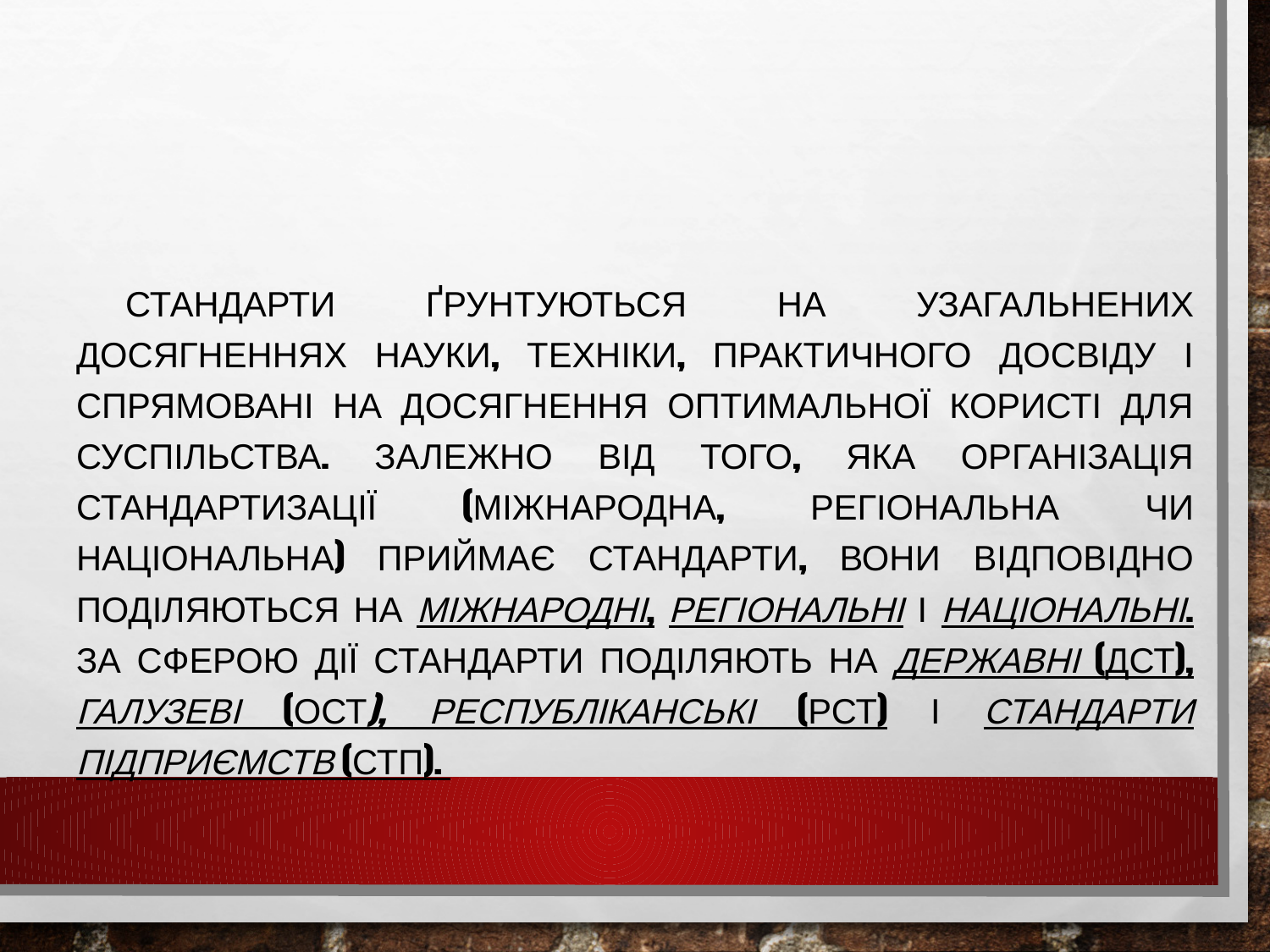

Стандарти ґрунтуються на узагальнених досягненнях науки, техніки, практичного досвіду і спрямовані на досягнення оптимальної користі для суспільства. Залежно від того, яка організація стандартизації (міжнародна, регіональна чи національна) приймає стандарти, вони відповідно поділяються на міжнародні, регіональні і національні. За сферою дії стандарти поділяють на державні (ДСТ), галузеві (ОСТ), республіканські (РСТ) і стандарти підприємств (СТП).